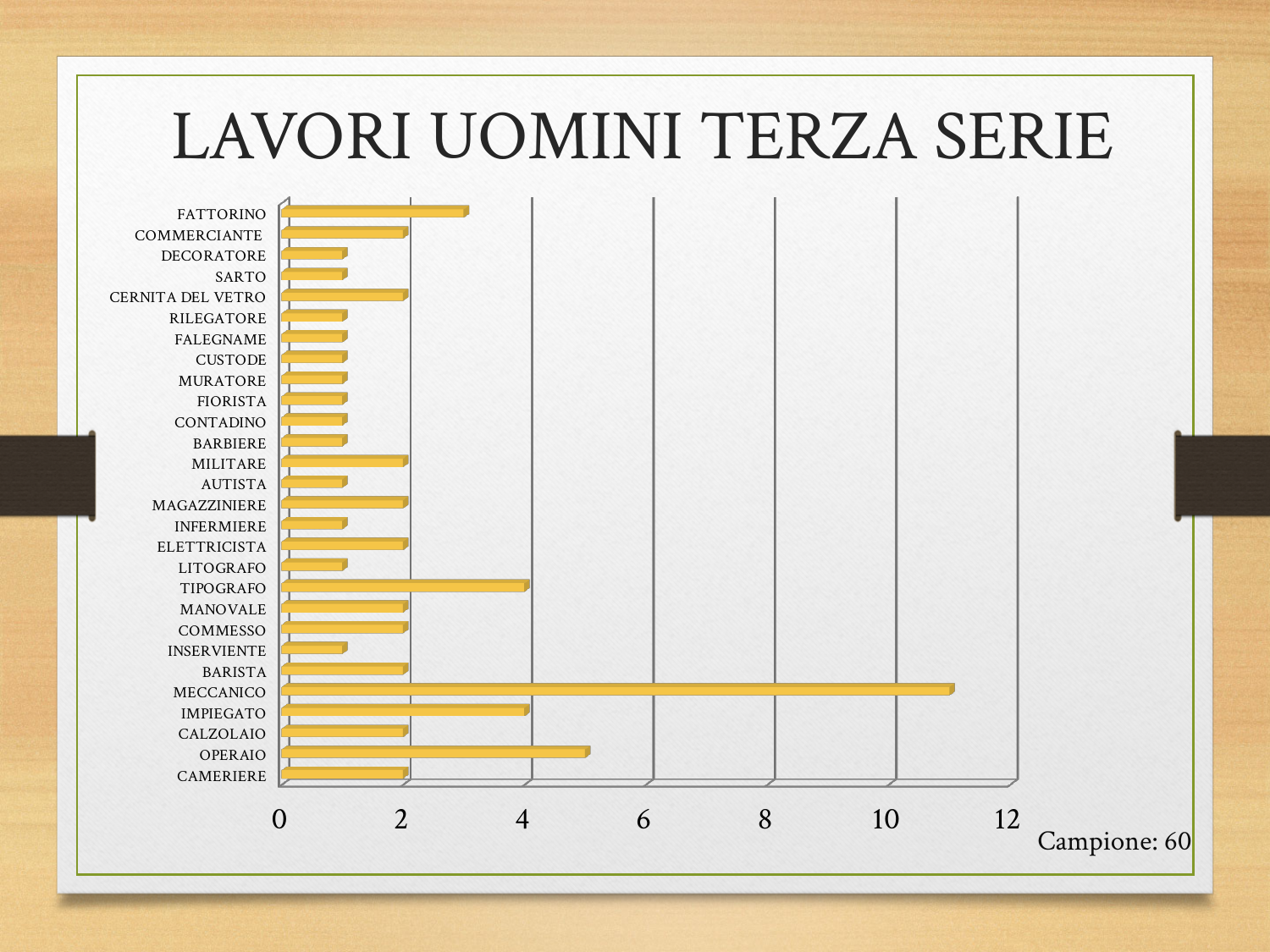

LAVORI UOMINI TERZA SERIE

[unsupported chart]

Campione: 60